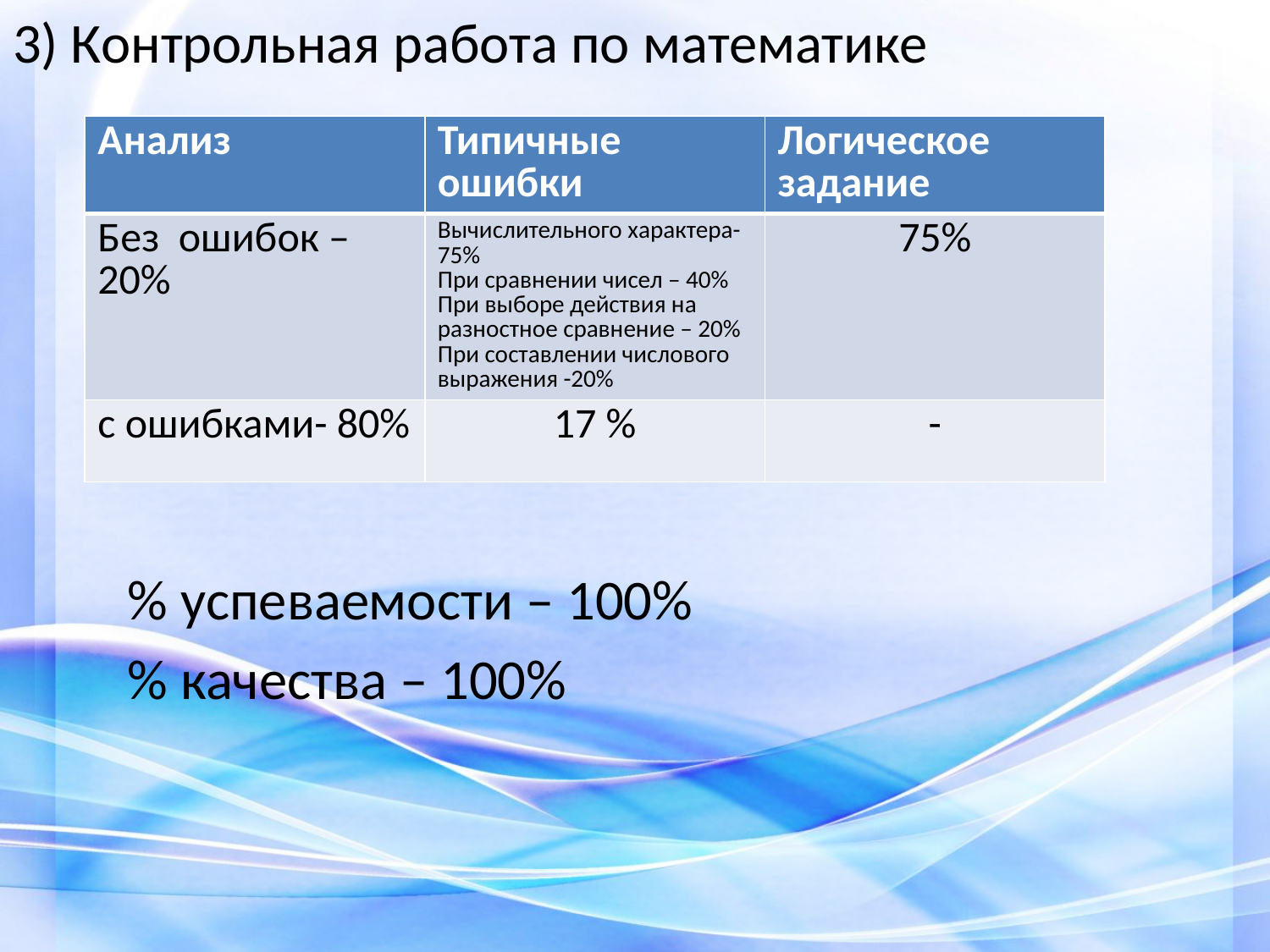

3) Контрольная работа по математике
| Анализ | Типичные ошибки | Логическое задание |
| --- | --- | --- |
| Без ошибок – 20% | Вычислительного характера- 75% При сравнении чисел – 40% При выборе действия на разностное сравнение – 20% При составлении числового выражения -20% | 75% |
| с ошибками- 80% | 17 % | - |
% успеваемости – 100%
% качества – 100%